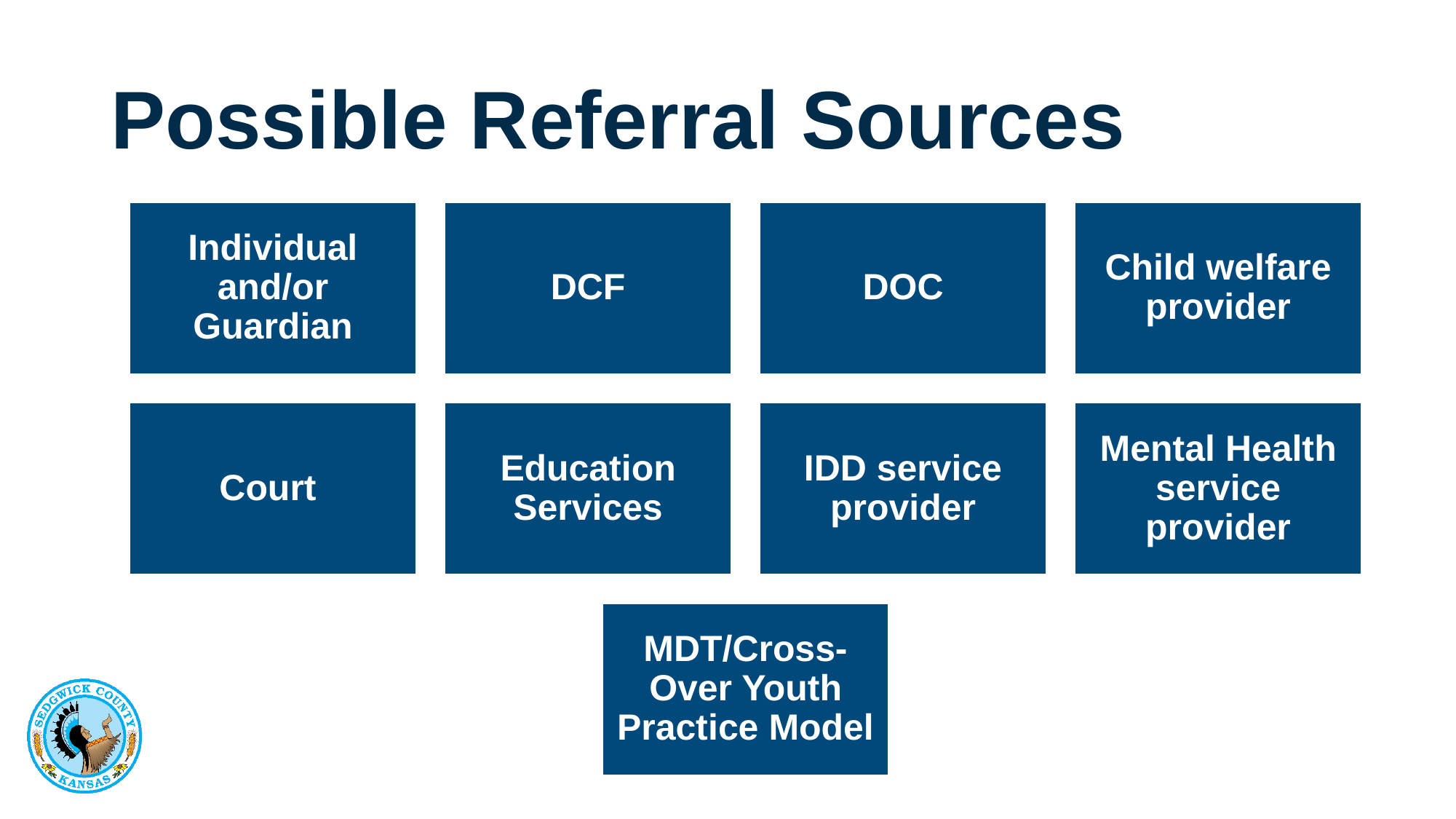

# Possible Referral Sources
Individual and/or Guardian
DCF
DOC
Child welfare provider
Court
Education Services
IDD service provider
Mental Health service provider
MDT/Cross-Over Youth Practice Model